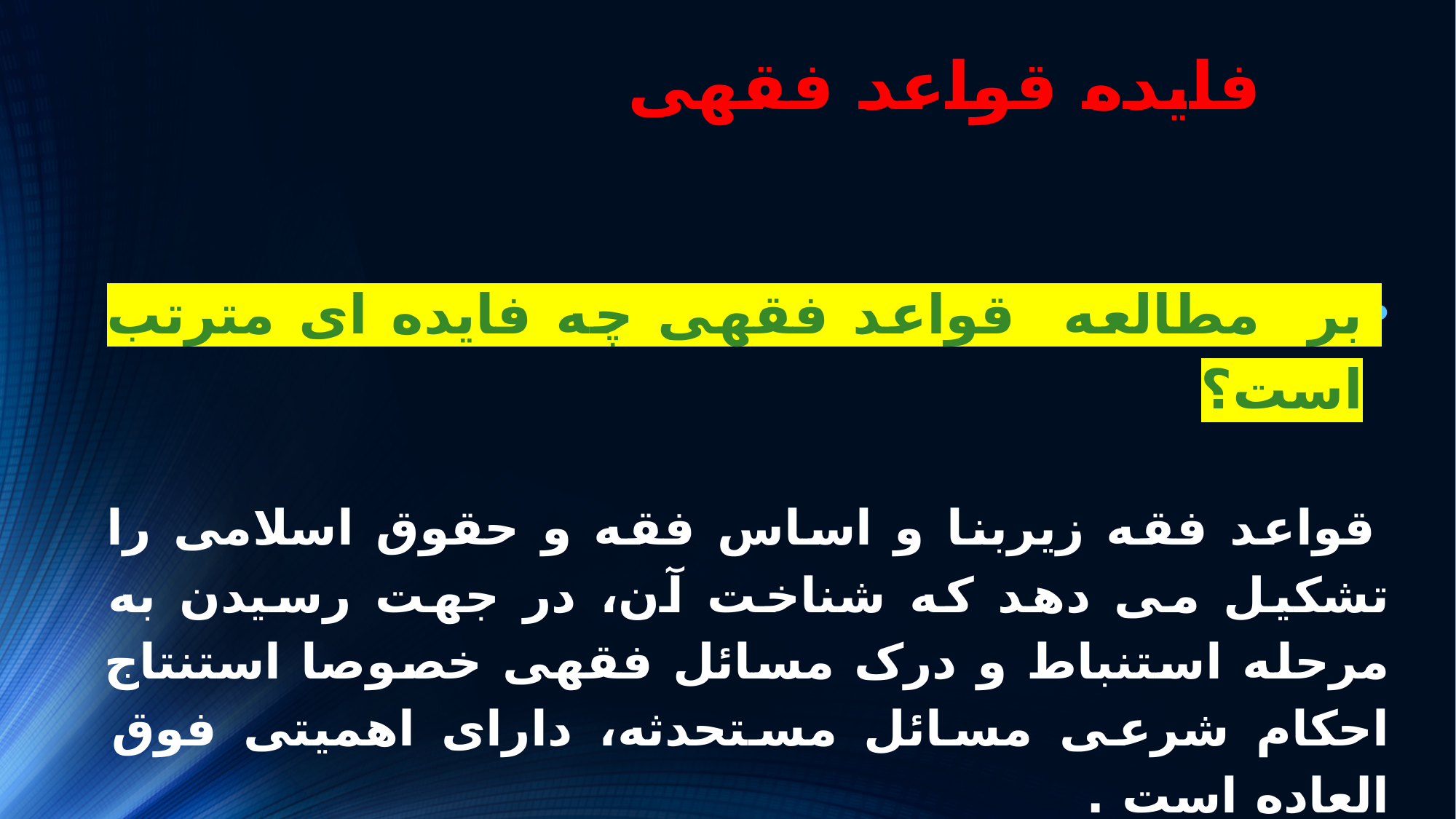

# فایده قواعد فقهی
بر  مطالعه  قواعد فقهی چه فایده ای مترتب است؟

 قواعد فقه زیربنا و اساس فقه و حقوق اسلامی را تشکیل می دهد که شناخت آن، در جهت رسیدن به مرحله استنباط و درک مسائل فقهی خصوصا استنتاج احکام شرعی مسائل مستحدثه، دارای اهمیتی فوق العاده است .